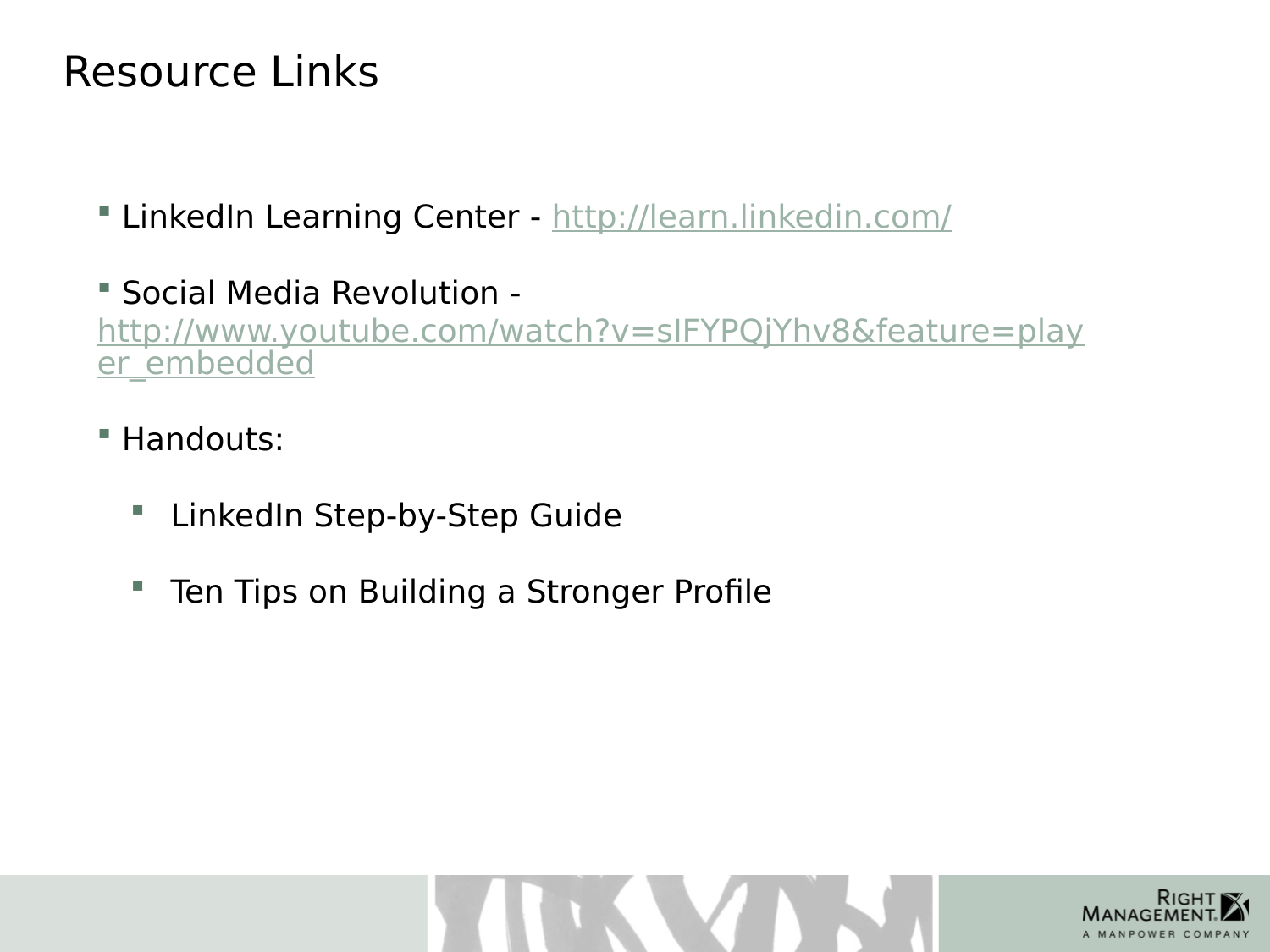

# Resource Links
 LinkedIn Learning Center - http://learn.linkedin.com/

 Social Media Revolution -http://www.youtube.com/watch?v=sIFYPQjYhv8&feature=player_embedded

 Handouts:

 LinkedIn Step-by-Step Guide

 Ten Tips on Building a Stronger Profile